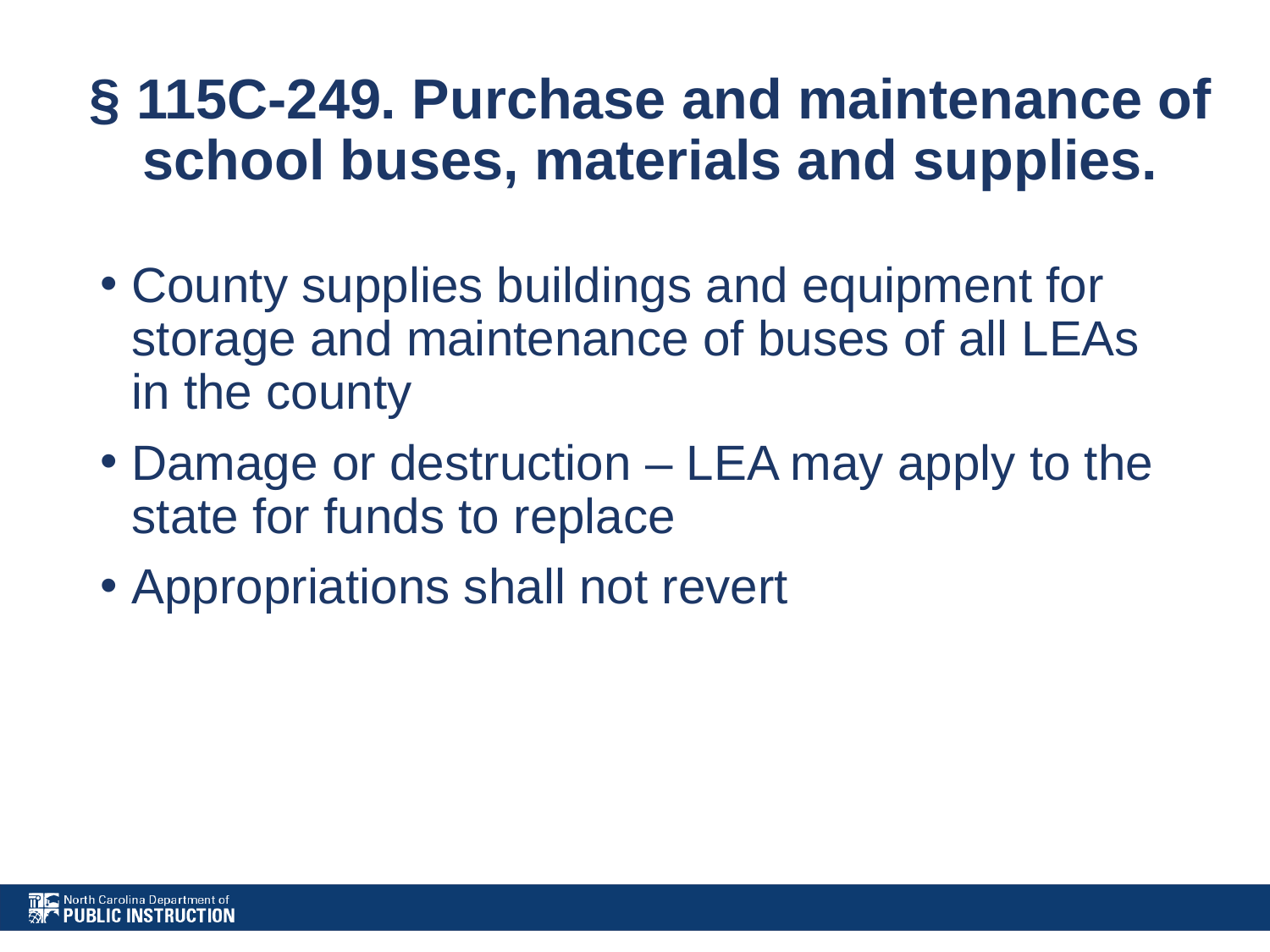

# § 115C-249. Purchase and maintenance of school buses, materials and supplies.
County supplies buildings and equipment for storage and maintenance of buses of all LEAs in the county
Damage or destruction – LEA may apply to the state for funds to replace
Appropriations shall not revert